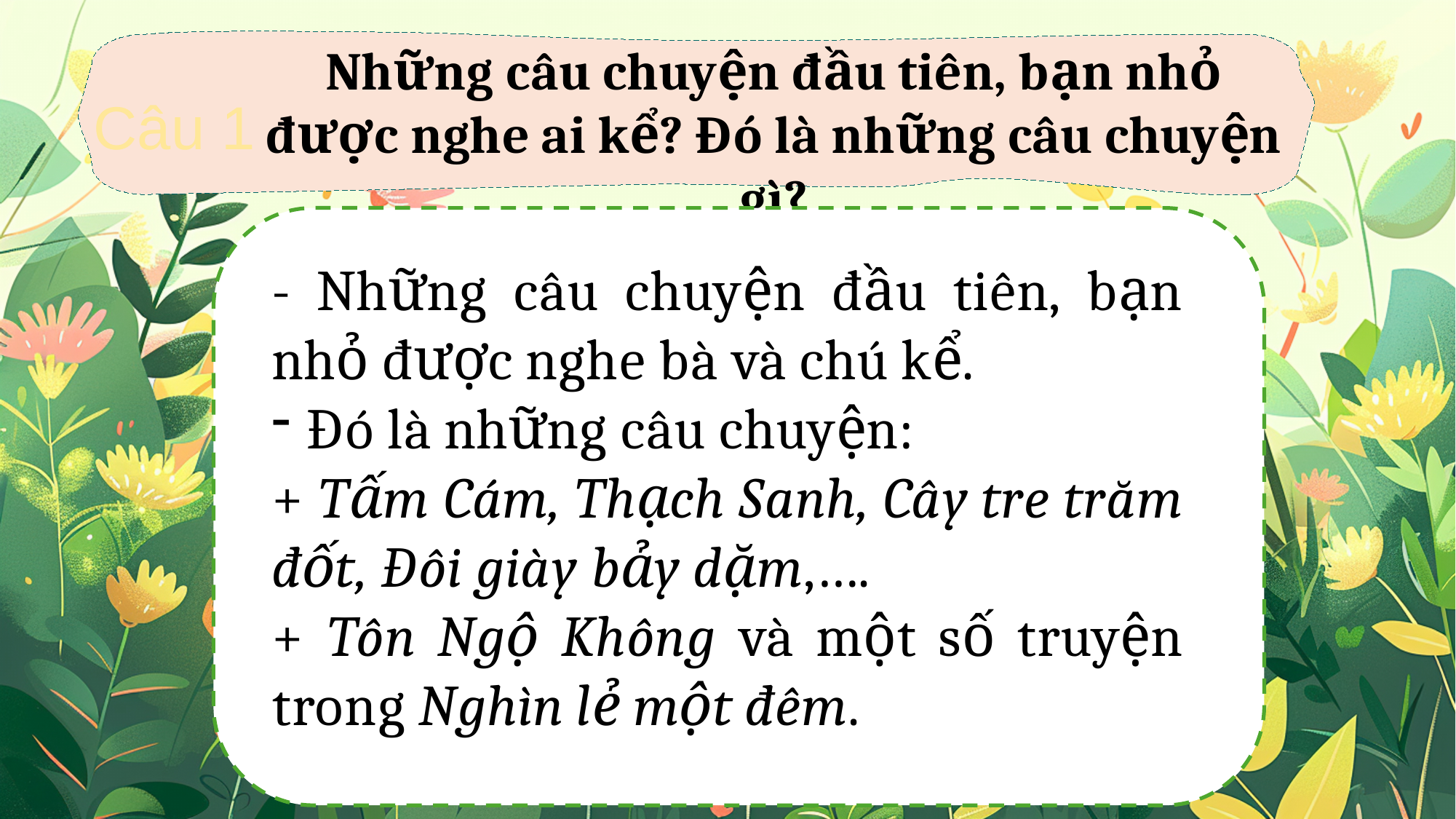

Những câu chuyện đầu tiên, bạn nhỏ được nghe ai kể? Đó là những câu chuyện gì?
Câu 1

- Những câu chuyện đầu tiên, bạn nhỏ được nghe bà và chú kể.
Đó là những câu chuyện:
+ Tấm Cám, Thạch Sanh, Cây tre trăm đốt, Đôi giày bảy dặm,….
+ Tôn Ngộ Không và một số truyện trong Nghìn lẻ một đêm.